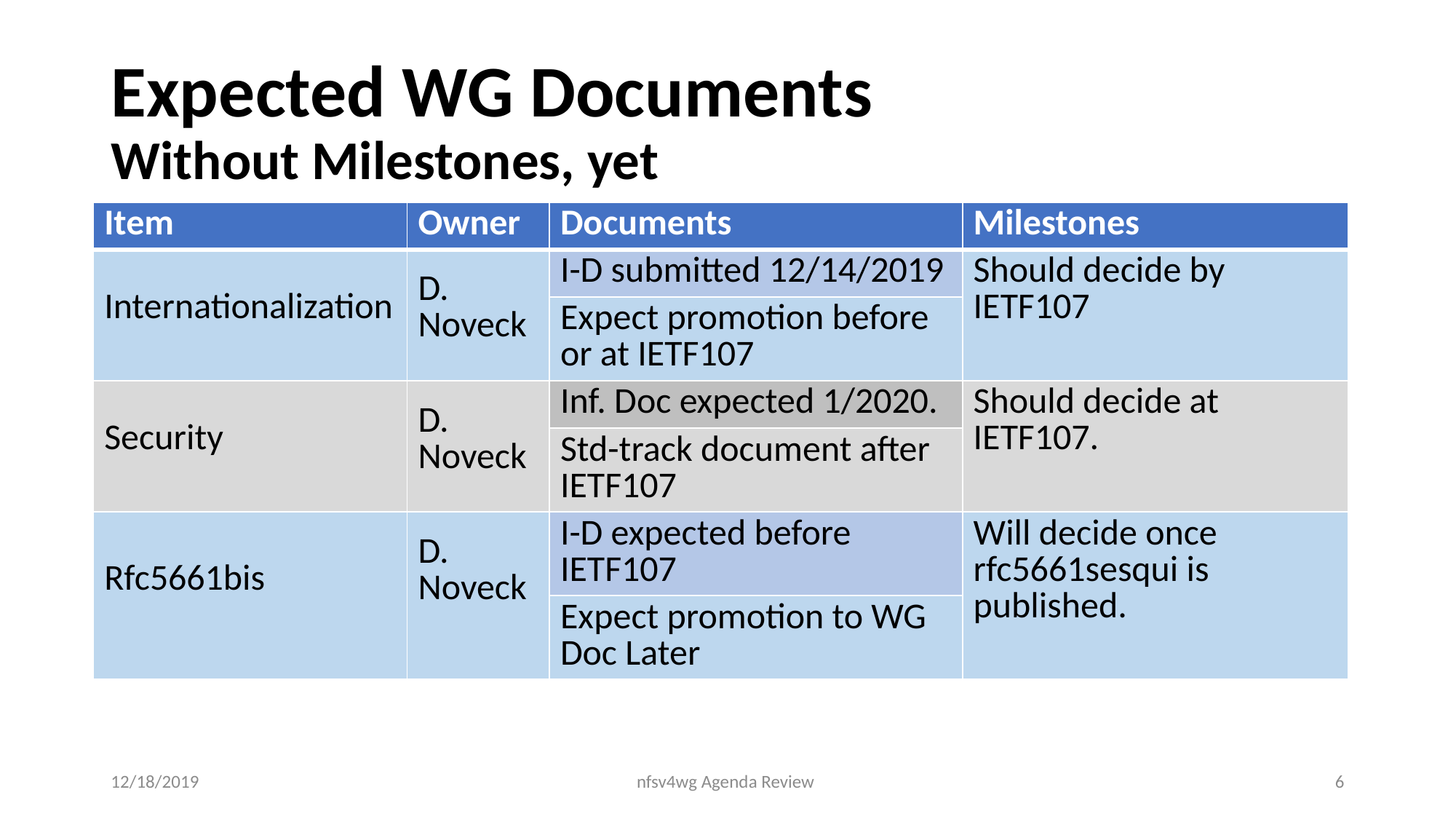

# Expected WG Documents Without Milestones, yet
| Item | Owner | Documents | Milestones |
| --- | --- | --- | --- |
| Internationalization | D. Noveck | I-D submitted 12/14/2019 | Should decide by IETF107 |
|  |  | Expect promotion before or at IETF107 |  |
| Security | D. Noveck | Inf. Doc expected 1/2020. | Should decide at IETF107. |
|  |  | Std-track document after IETF107 |  |
| Rfc5661bis | D. Noveck | I-D expected before IETF107 | Will decide once rfc5661sesqui is published. |
|  |  | Expect promotion to WG Doc Later |  |
12/18/2019
nfsv4wg Agenda Review
6